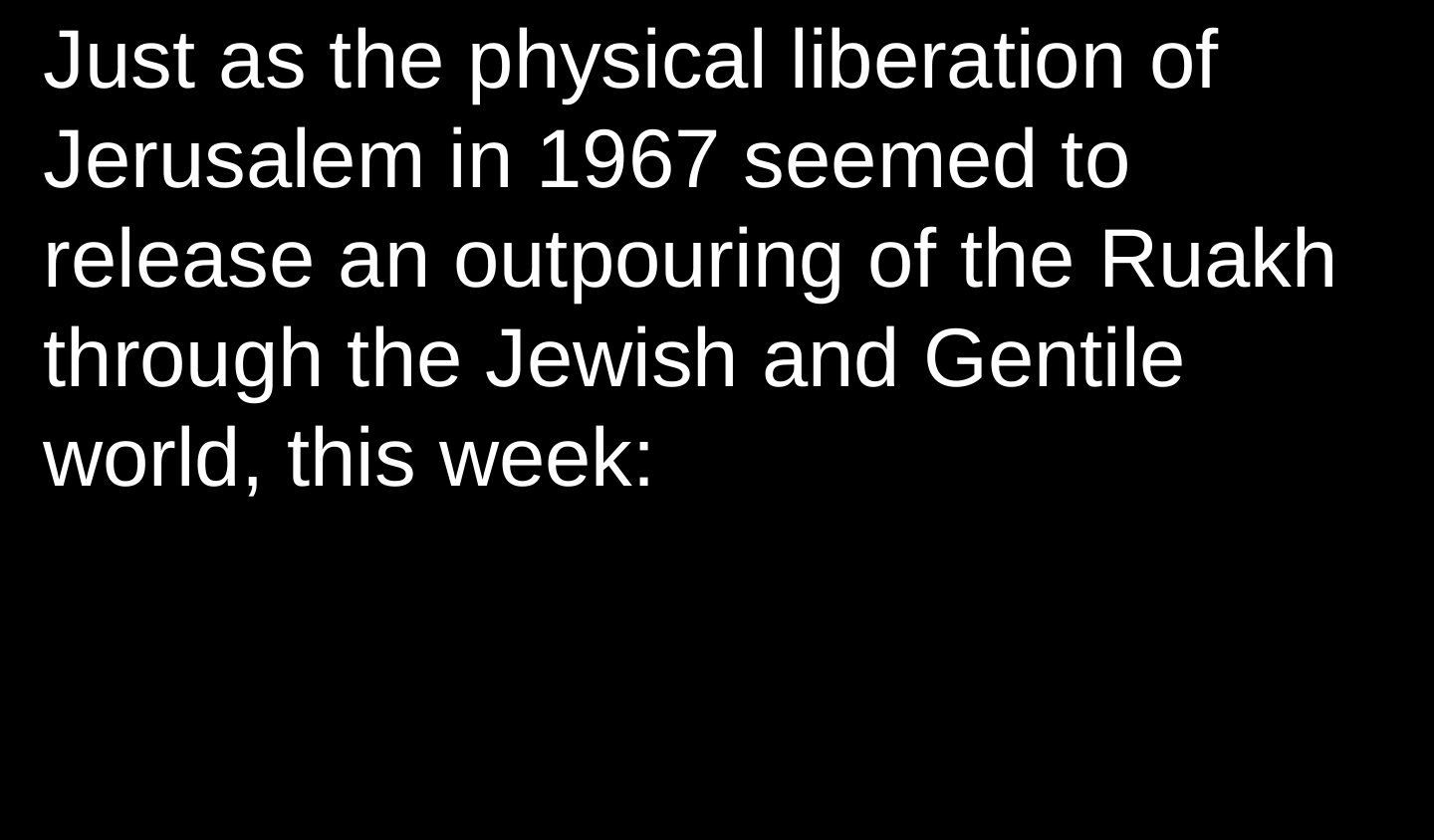

Just as the physical liberation of Jerusalem in 1967 seemed to release an outpouring of the Ruakh through the Jewish and Gentile world, this week: